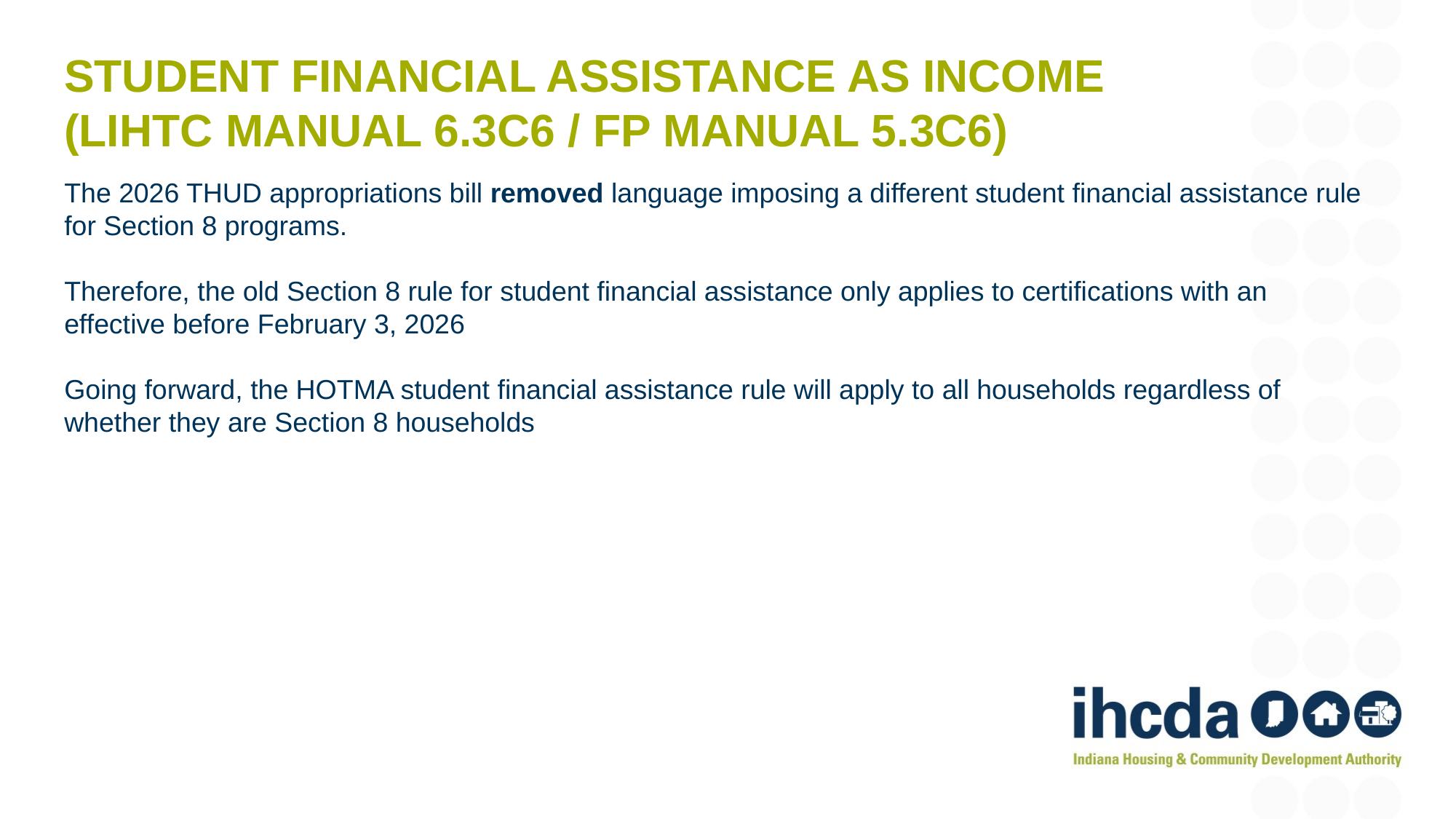

# Student Financial Assistance as Income (LIHTC Manual 6.3C6 / FP Manual 5.3C6)
The 2026 THUD appropriations bill removed language imposing a different student financial assistance rule for Section 8 programs.

Therefore, the old Section 8 rule for student financial assistance only applies to certifications with an effective before February 3, 2026

Going forward, the HOTMA student financial assistance rule will apply to all households regardless of whether they are Section 8 households